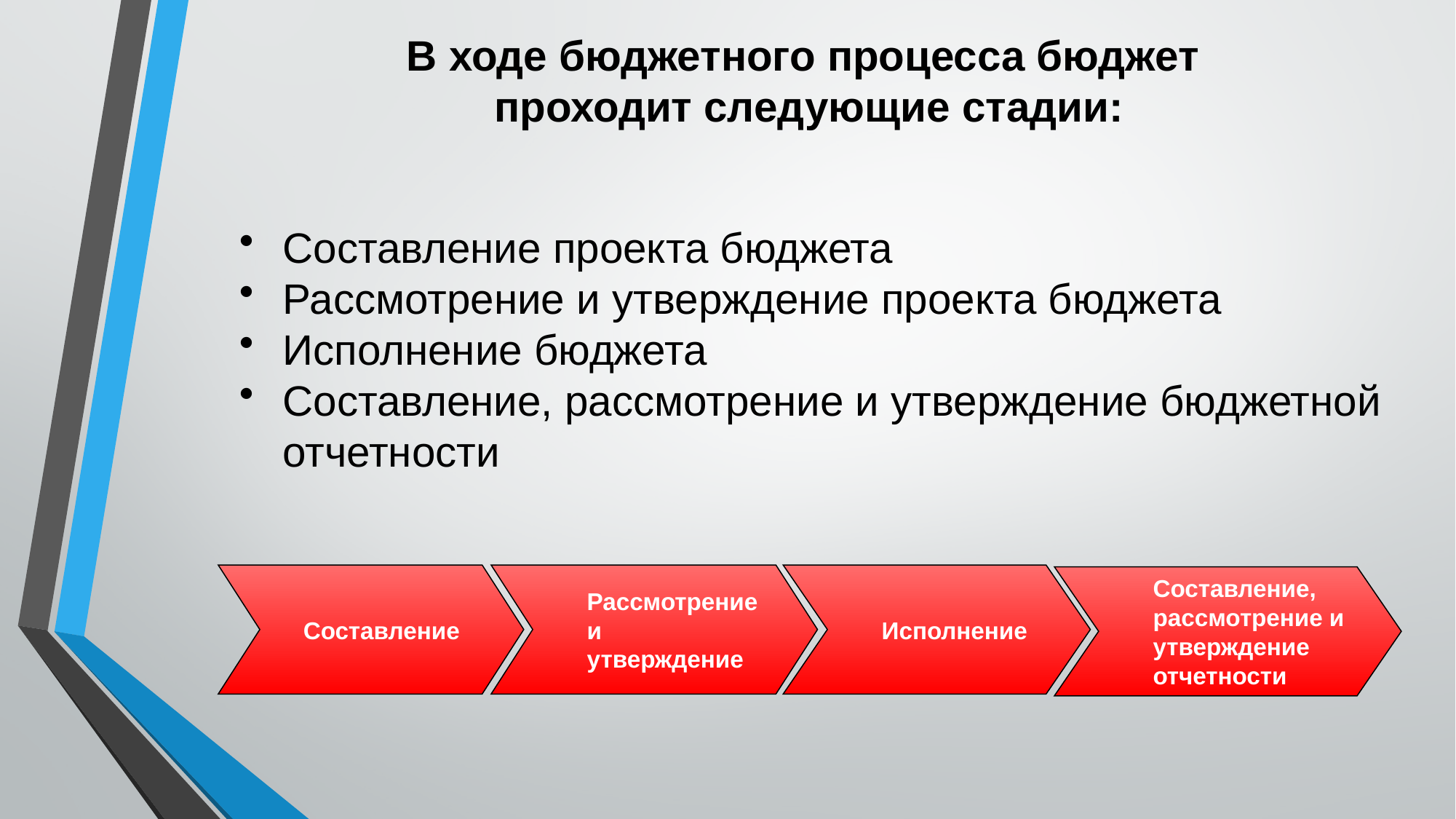

В ходе бюджетного процесса бюджет
 проходит следующие стадии:
Составление проекта бюджета
Рассмотрение и утверждение проекта бюджета
Исполнение бюджета
Составление, рассмотрение и утверждение бюджетной отчетности
Составление
Рассмотрение и утверждение
Исполнение
Составление, рассмотрение и утверждение отчетности